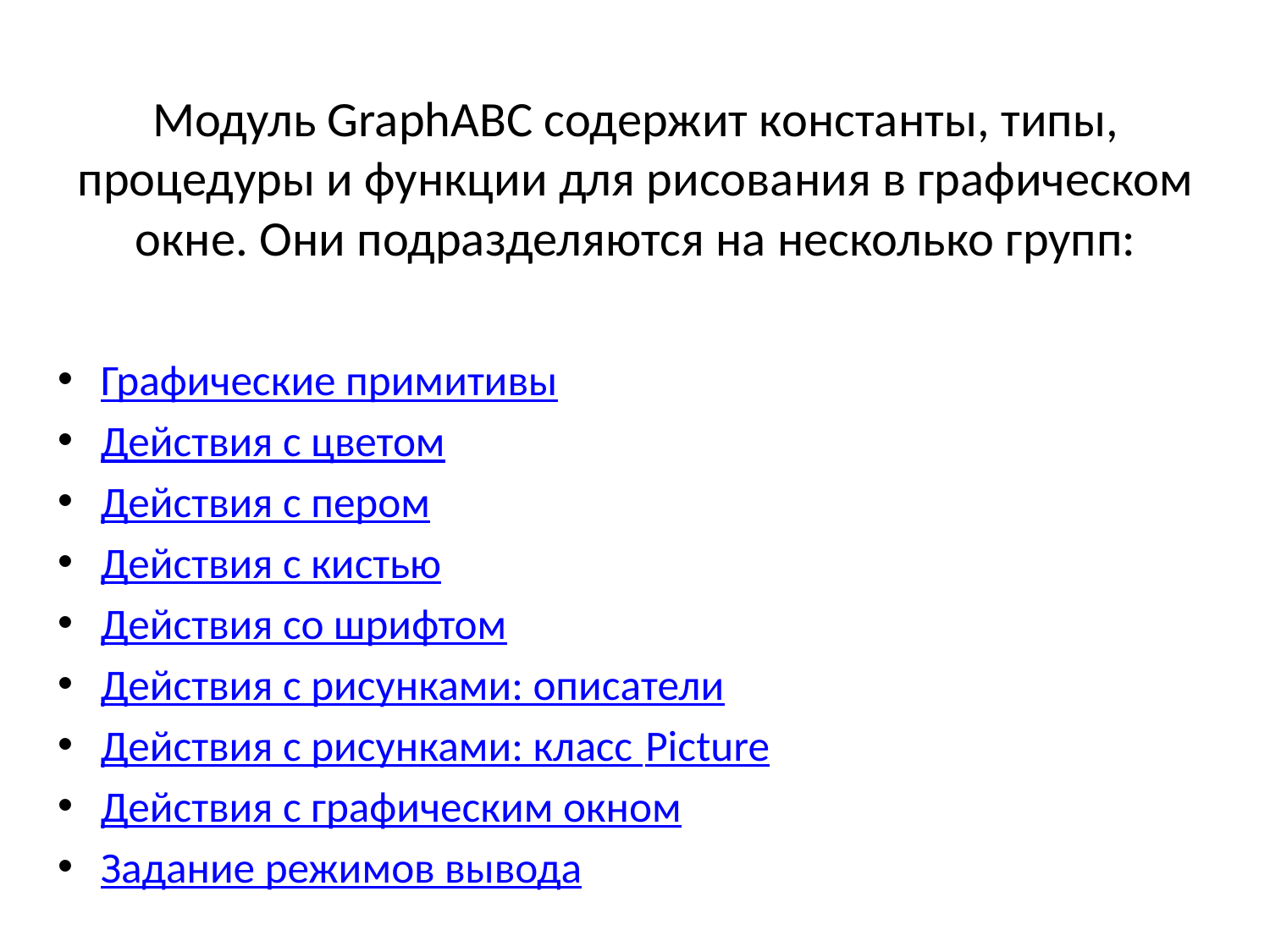

# Модуль GraphABC содержит константы, типы, процедуры и функции для рисования в графическом окне. Они подразделяются на несколько групп:
Графические примитивы
Действия с цветом
Действия с пером
Действия с кистью
Действия со шрифтом
Действия с рисунками: описатели
Действия с рисунками: класс Picture
Действия с графическим окном
Задание режимов вывода